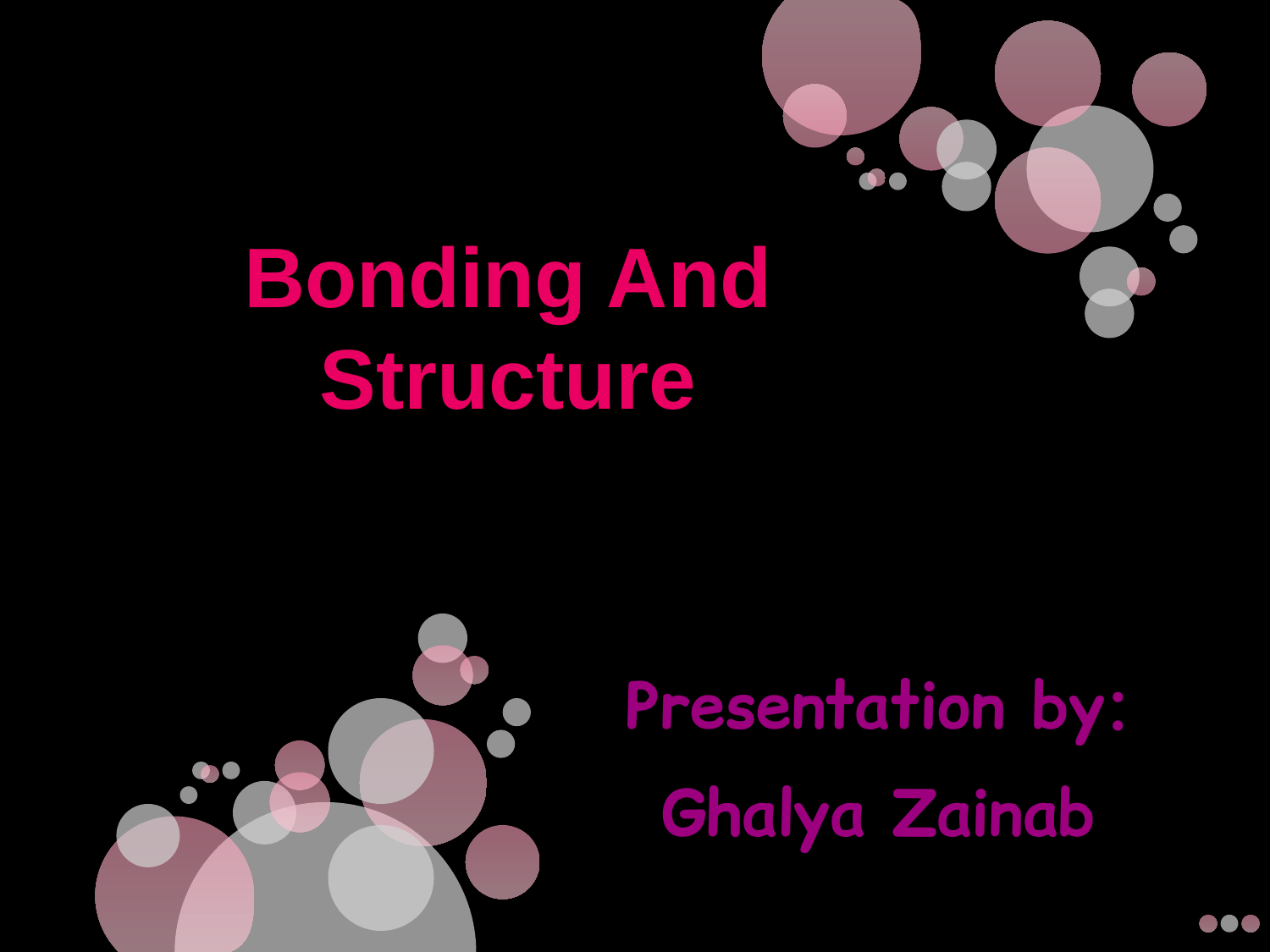

# Bonding And Structure
Presentation by:
Ghalya Zainab